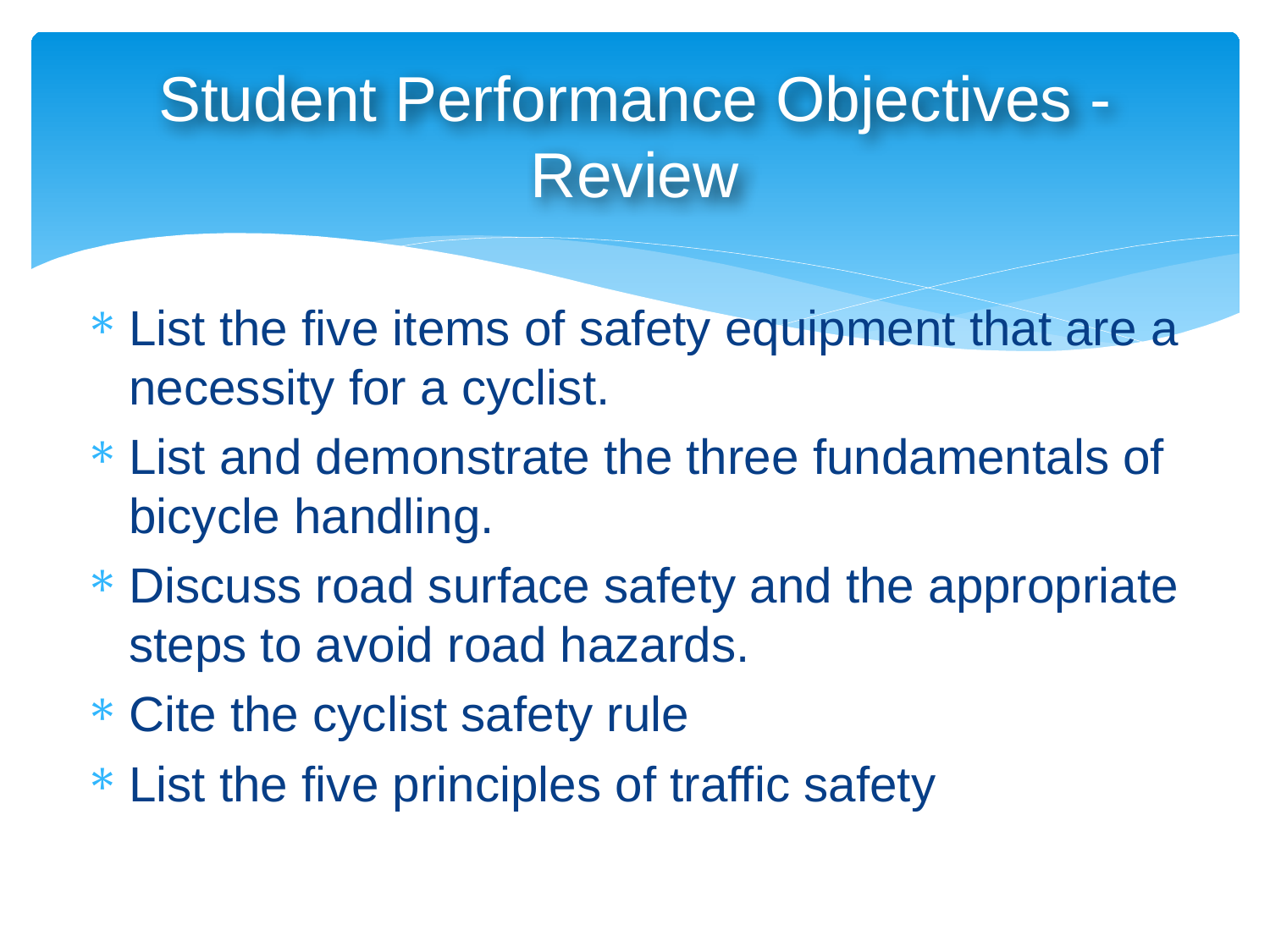

Student Performance Objectives - Review
List the five items of safety equipment that are a necessity for a cyclist.
List and demonstrate the three fundamentals of bicycle handling.
Discuss road surface safety and the appropriate steps to avoid road hazards.
Cite the cyclist safety rule
List the five principles of traffic safety